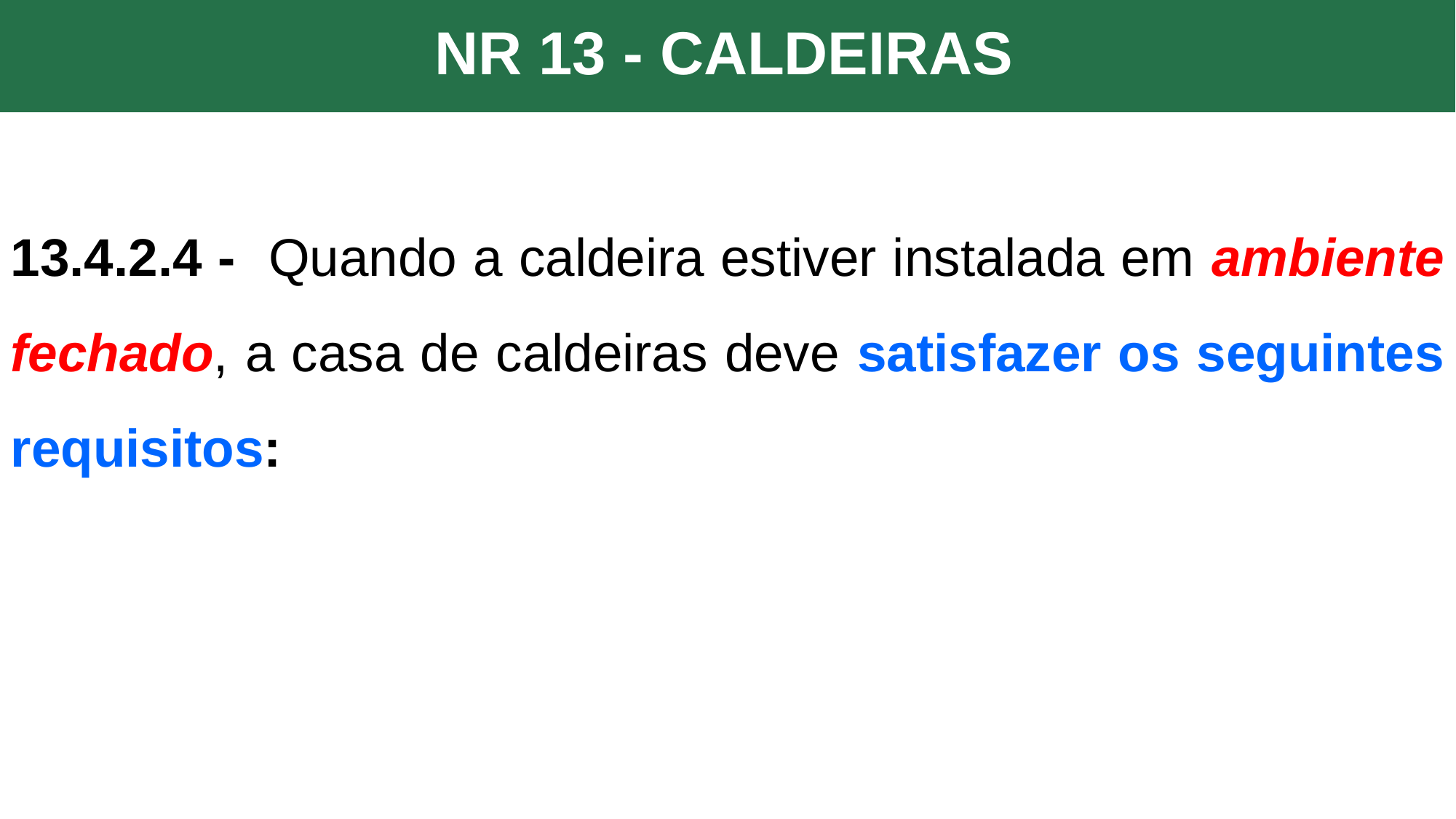

NR 13 - CALDEIRAS
13.4.2.4 -  Quando a caldeira estiver instalada em ambiente fechado, a casa de caldeiras deve satisfazer os seguintes requisitos: